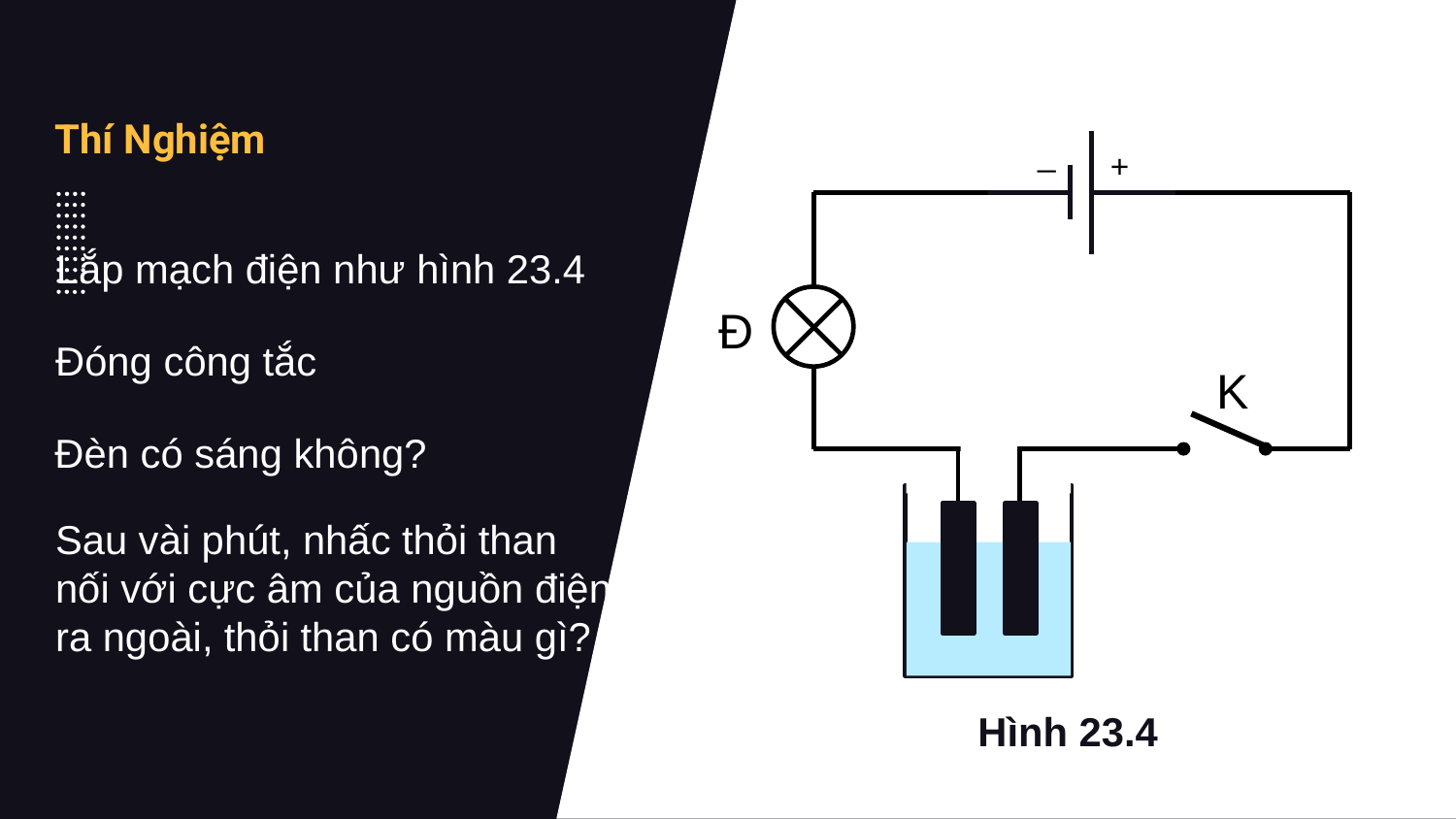

# Thí Nghiệm
_
+

Đ
K

Lắp mạch điện như hình 23.4
Đóng công tắc
Đèn có sáng không?
Sau vài phút, nhấc thỏi than nối với cực âm của nguồn điện ra ngoài, thỏi than có màu gì?
Hình 23.4